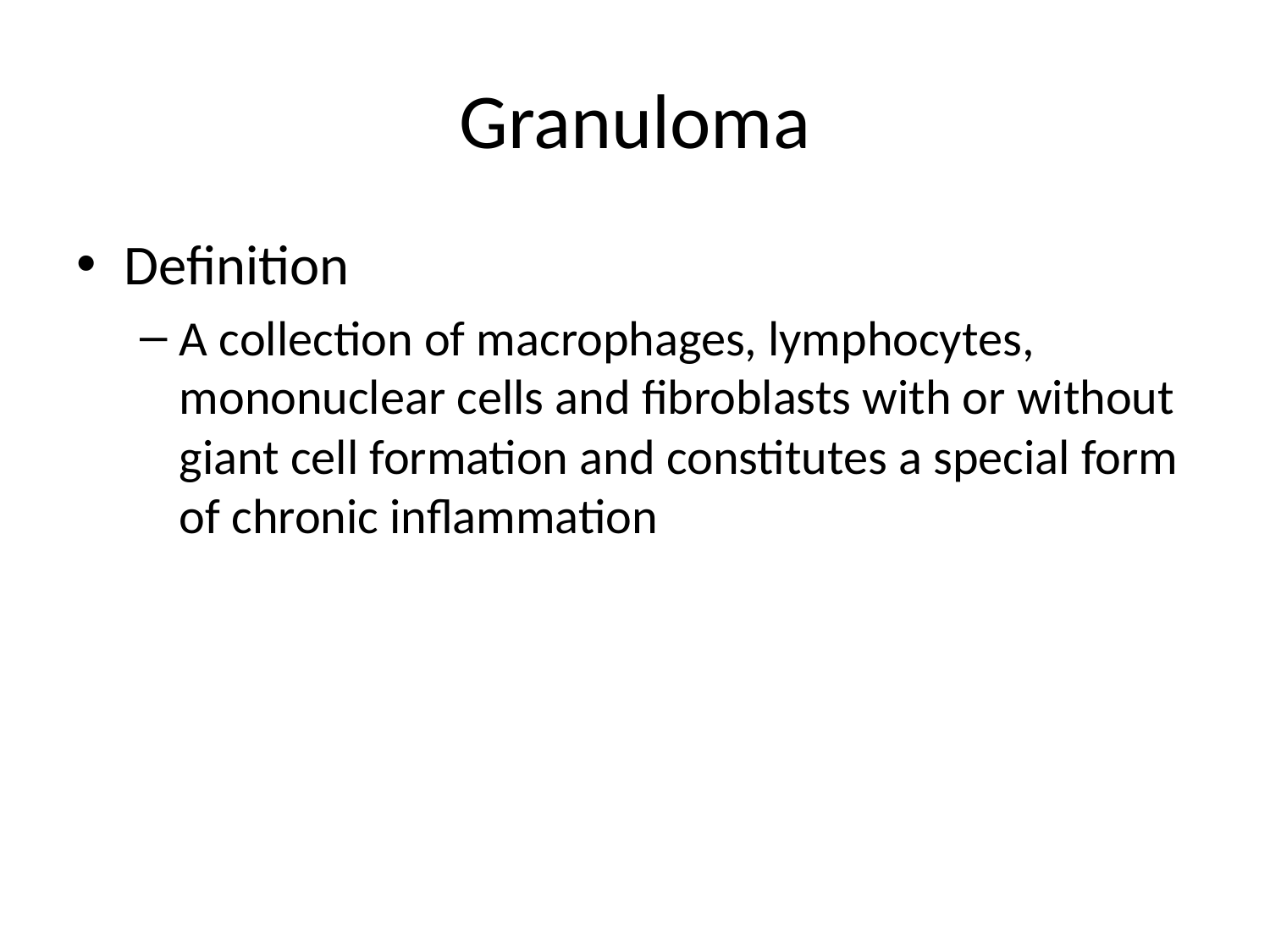

# Granuloma
Definition
A collection of macrophages, lymphocytes, mononuclear cells and fibroblasts with or without giant cell formation and constitutes a special form of chronic inflammation